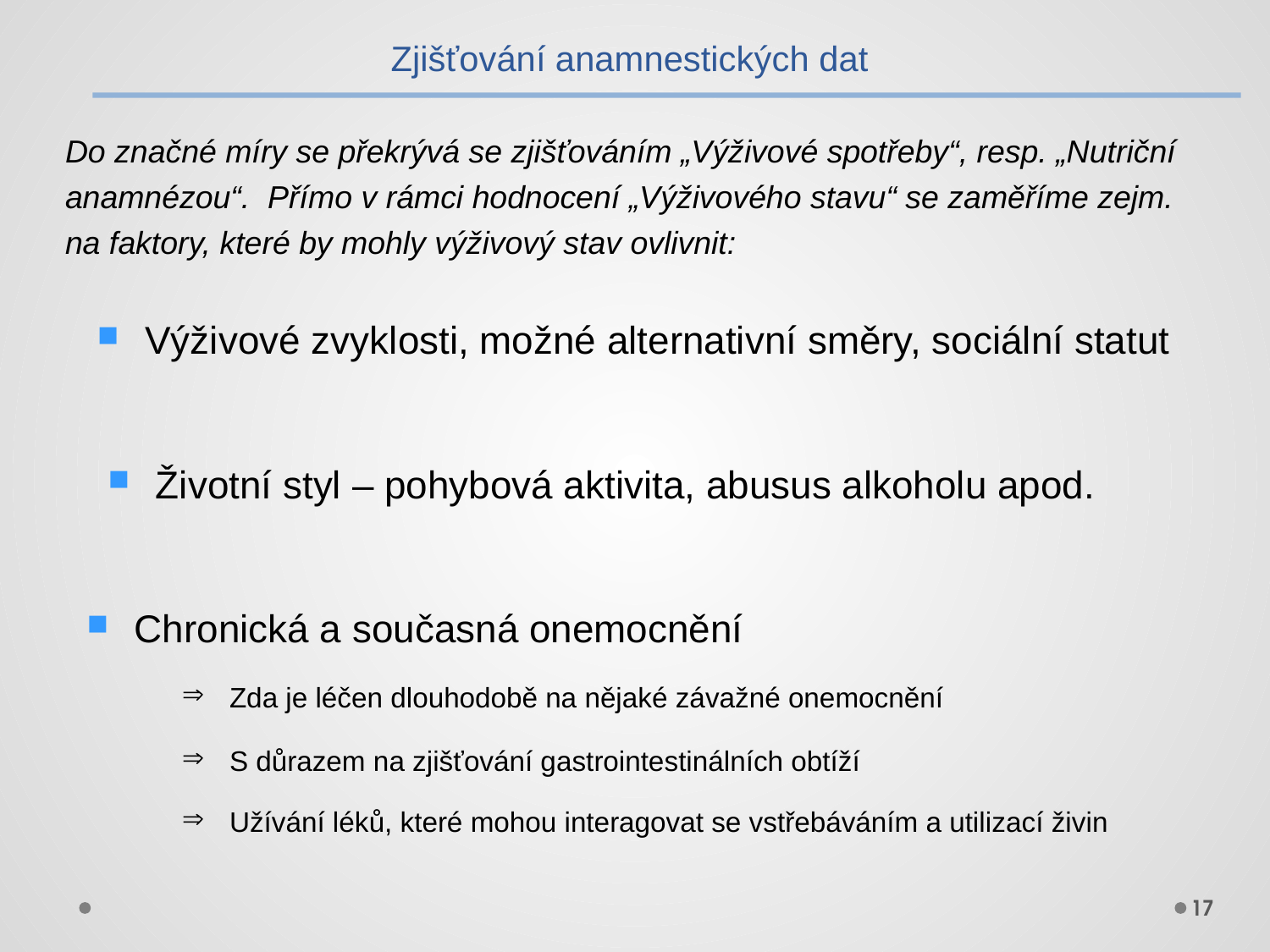

Zjišťování anamnestických dat

Do značné míry se překrývá se zjišťováním „Výživové spotřeby“, resp. „Nutriční anamnézou“.  Přímo v rámci hodnocení „Výživového stavu“ se zaměříme zejm. na faktory, které by mohly výživový stav ovlivnit:
Výživové zvyklosti, možné alternativní směry, sociální statut

Životní styl – pohybová aktivita, abusus alkoholu apod.

Chronická a současná onemocnění

Zda je léčen dlouhodobě na nějaké závažné onemocnění
S důrazem na zjišťování gastrointestinálních obtíží
Užívání léků, které mohou interagovat se vstřebáváním a utilizací živin
17